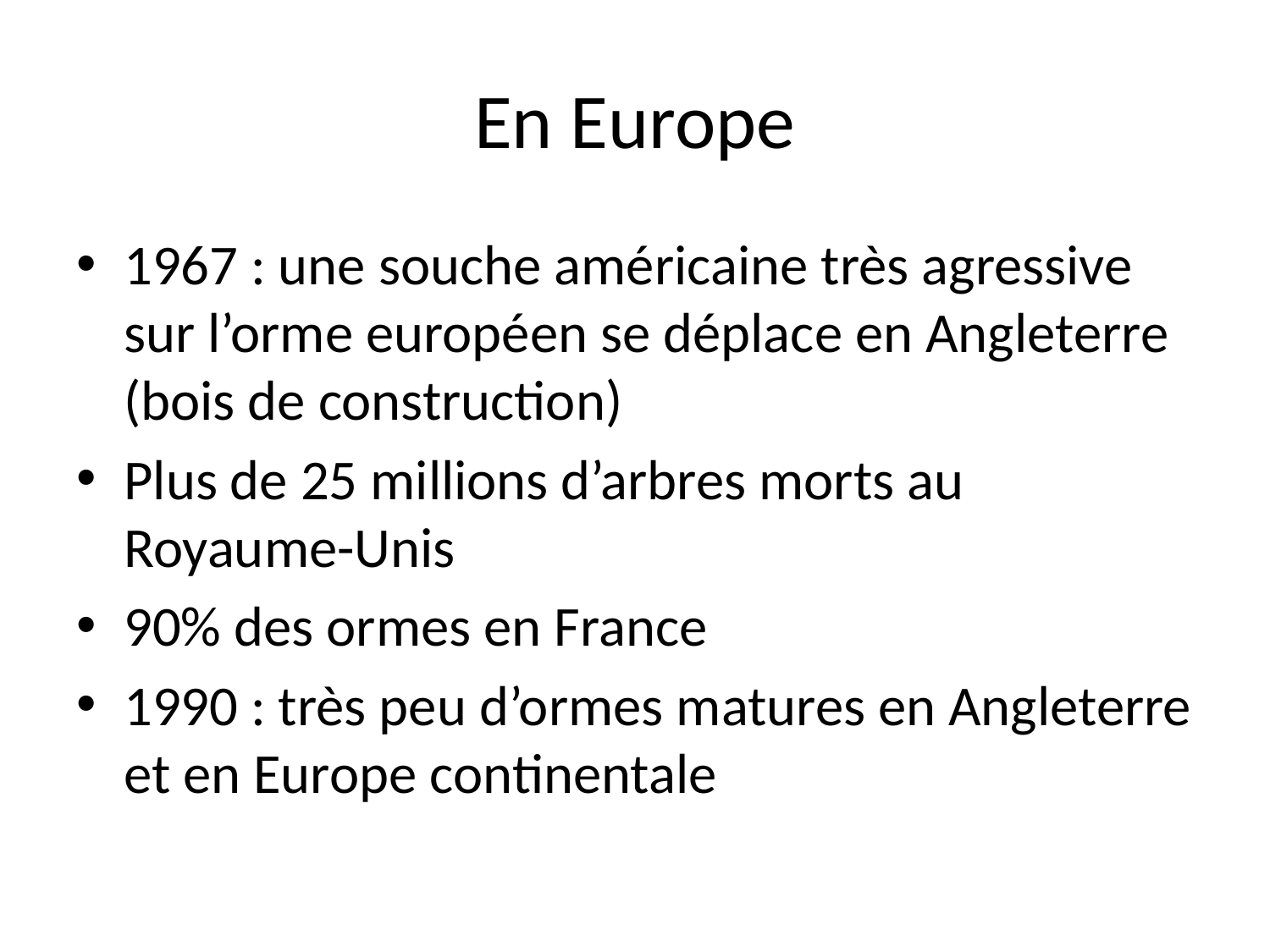

# En Europe
1967 : une souche américaine très agressive sur l’orme européen se déplace en Angleterre (bois de construction)
Plus de 25 millions d’arbres morts au Royaume-Unis
90% des ormes en France
1990 : très peu d’ormes matures en Angleterre et en Europe continentale